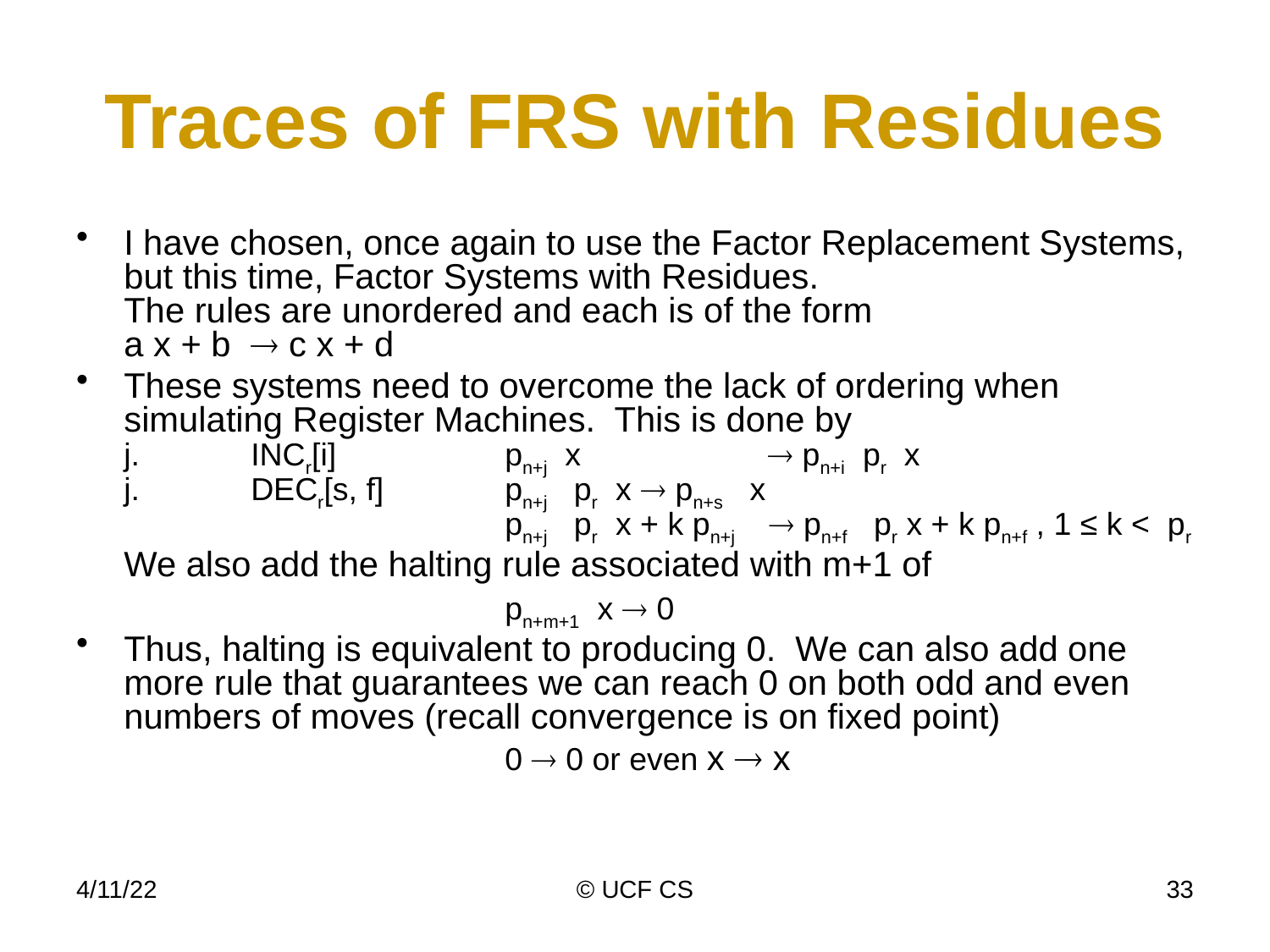

# Traces of FRS with Residues
I have chosen, once again to use the Factor Replacement Systems, but this time, Factor Systems with Residues.
The rules are unordered and each is of the form
a x + b  → c x + d
These systems need to overcome the lack of ordering when simulating Register Machines.  This is done by
j.	INCr[i]		pn+j  x		 → pn+i  pr  x
j.	DECr[s, f]	pn+j   pr  x	 → pn+s   x
			pn+j   pr  x + k pn+j	  → pn+f   pr x + k pn+f , 1 ≤ k <  pr
	We also add the halting rule associated with m+1 of
				pn+m+1  x → 0
Thus, halting is equivalent to producing 0.  We can also add one more rule that guarantees we can reach 0 on both odd and even numbers of moves (recall convergence is on fixed point)
				0 → 0 or even x → x
4/11/22
© UCF CS
33